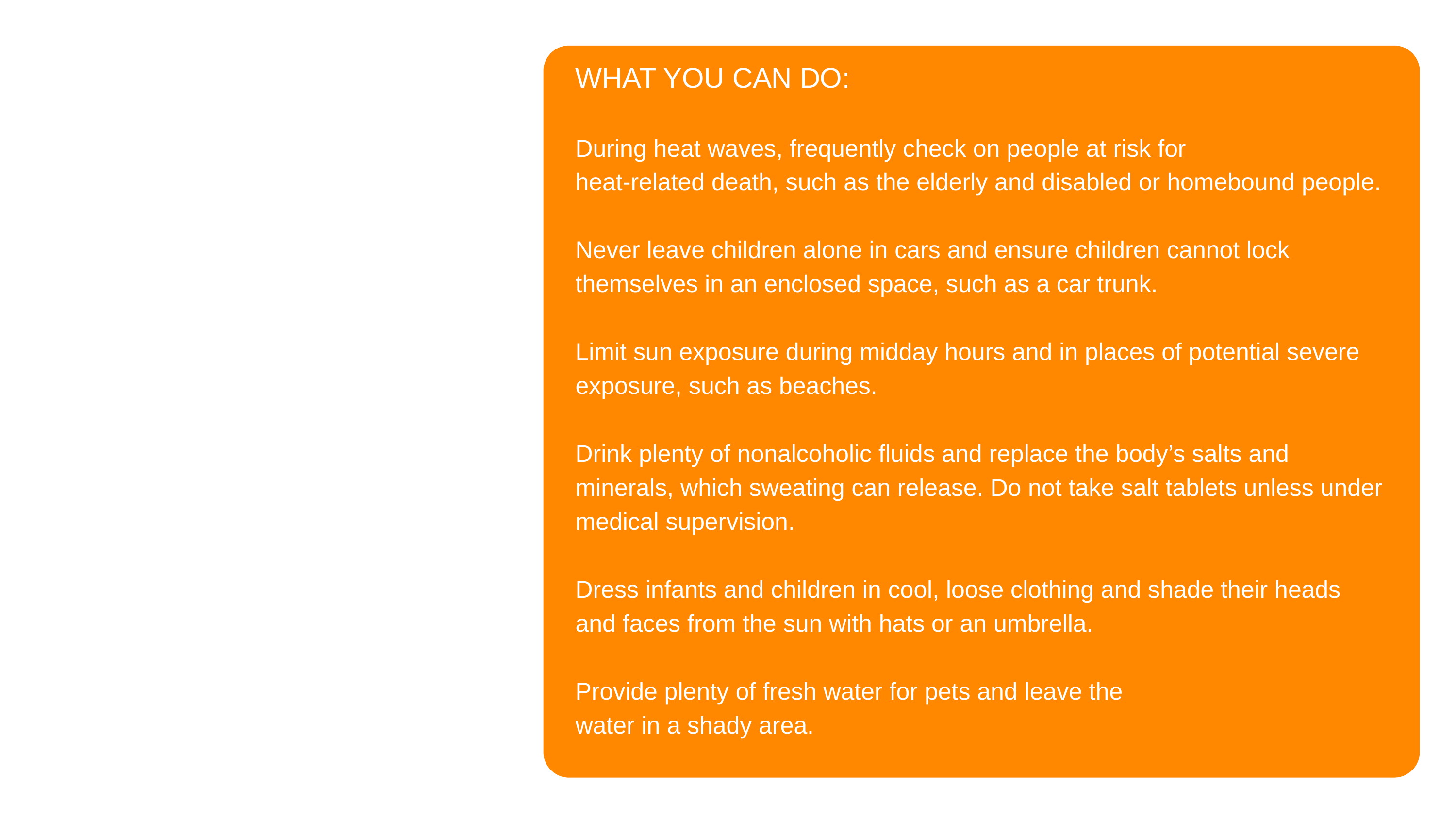

WHAT YOU CAN DO:

During heat waves, frequently check on people at risk for
heat-related death, such as the elderly and disabled or homebound people.

Never leave children alone in cars and ensure children cannot lock themselves in an enclosed space, such as a car trunk.

Limit sun exposure during midday hours and in places of potential severe exposure, such as beaches.

Drink plenty of nonalcoholic fluids and replace the body’s salts and minerals, which sweating can release. Do not take salt tablets unless under medical supervision.

Dress infants and children in cool, loose clothing and shade their heads and faces from the sun with hats or an umbrella.

Provide plenty of fresh water for pets and leave the
water in a shady area.